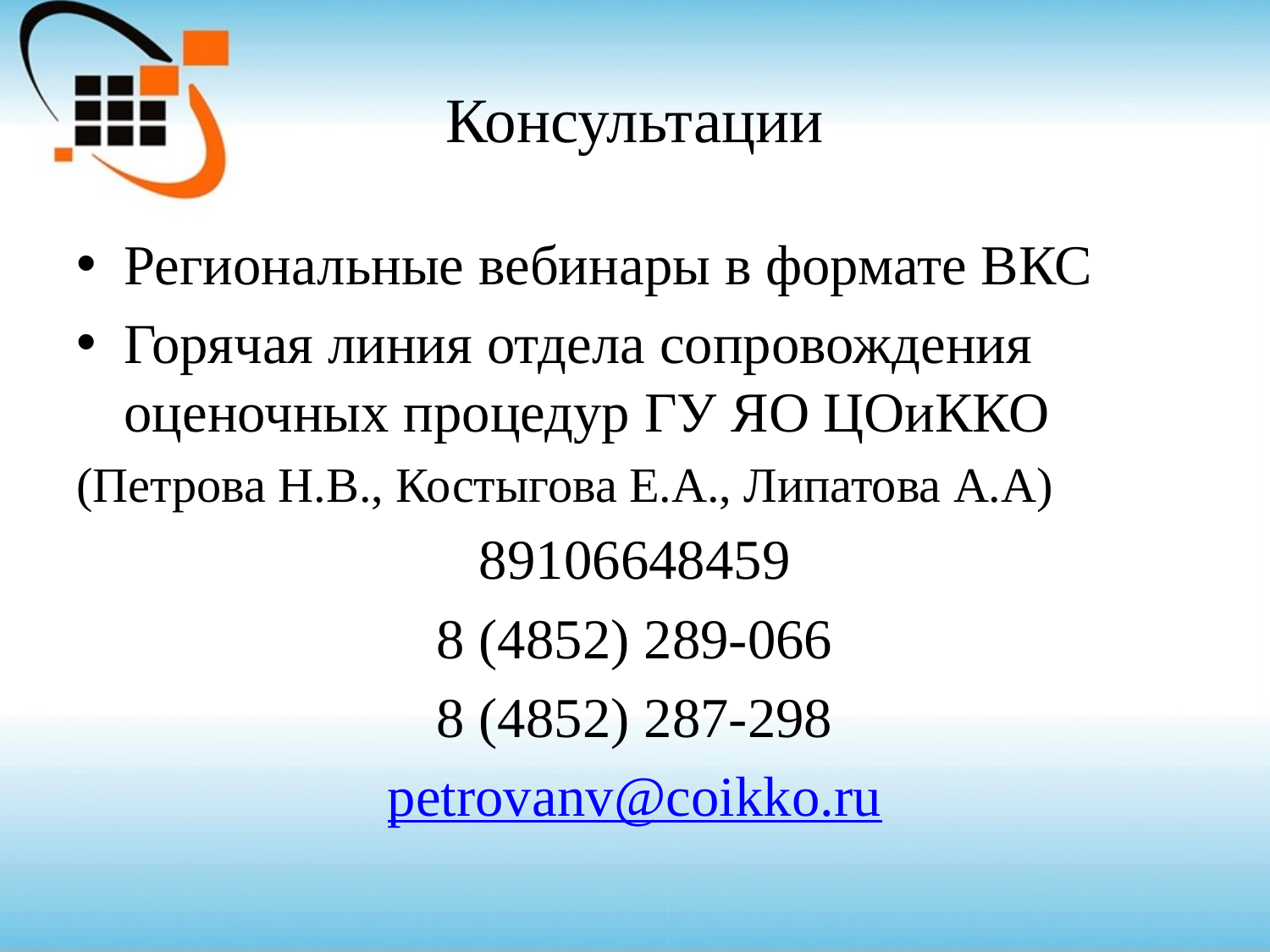

# Консультации
Региональные вебинары в формате ВКС
Горячая линия отдела сопровождения оценочных процедур ГУ ЯО ЦОиККО
(Петрова Н.В., Костыгова Е.А., Липатова А.А)
89106648459
8 (4852) 289-066
8 (4852) 287-298
petrovanv@coikko.ru